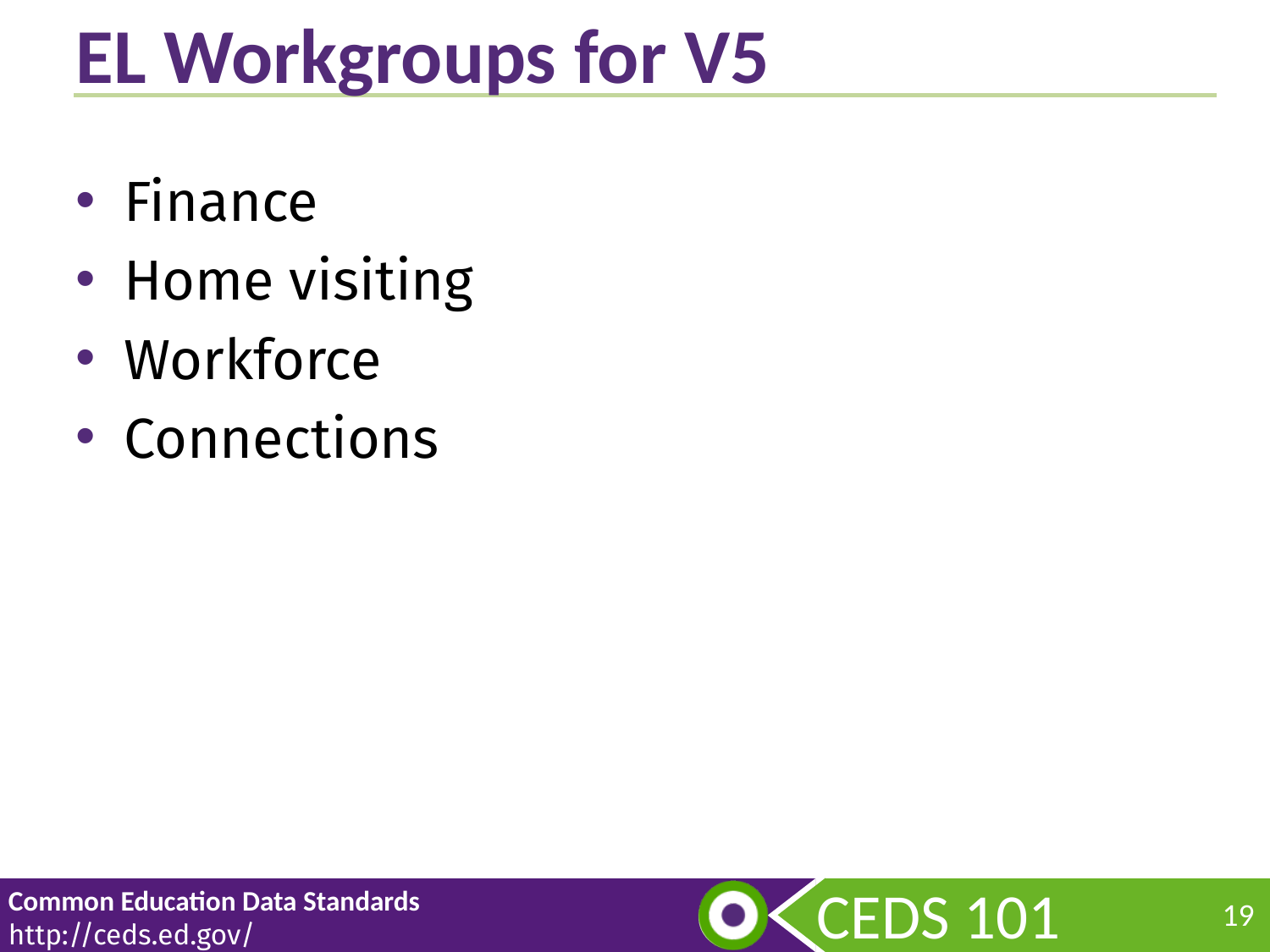

# EL Workgroups for V5
Finance
Home visiting
Workforce
Connections